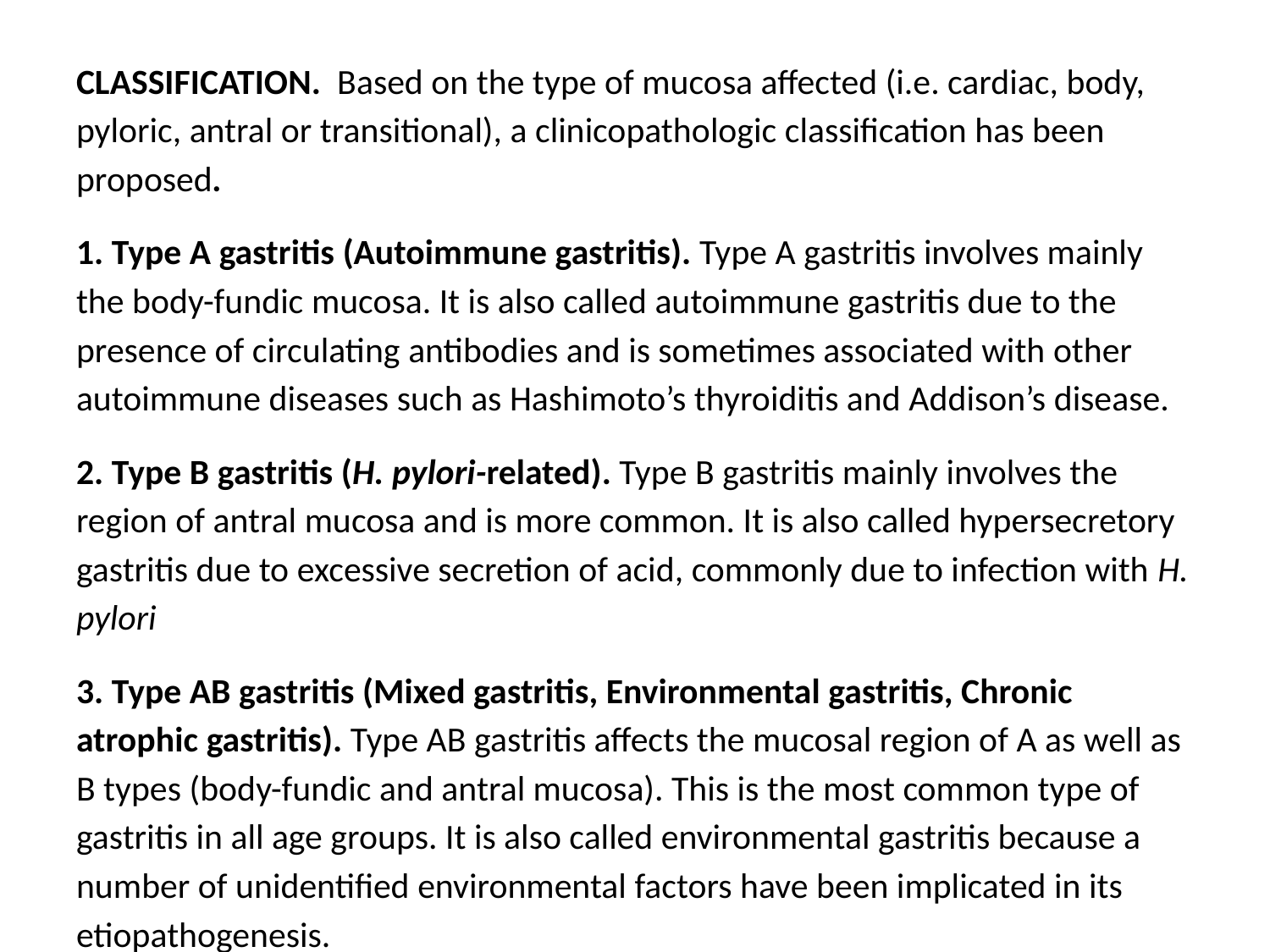

#
CLASSIFICATION.  Based on the type of mucosa affected (i.e. cardiac, body, pyloric, antral or transitional), a clinicopathologic classification has been proposed.
1. Type A gastritis (Autoimmune gastritis). Type A gastritis involves mainly the body-fundic mucosa. It is also called autoimmune gastritis due to the presence of circulating antibodies and is sometimes associated with other autoimmune diseases such as Hashimoto’s thyroiditis and Addison’s disease.
2. Type B gastritis (H. pylori-related). Type B gastritis mainly involves the region of antral mucosa and is more common. It is also called hypersecretory gastritis due to excessive secretion of acid, commonly due to infection with H. pylori
3. Type AB gastritis (Mixed gastritis, Environmental gastritis, Chronic atrophic gastritis). Type AB gastritis affects the mucosal region of A as well as B types (body-fundic and antral mucosa). This is the most common type of gastritis in all age groups. It is also called environmental gastritis because a number of unidentified environmental factors have been implicated in its etiopathogenesis.